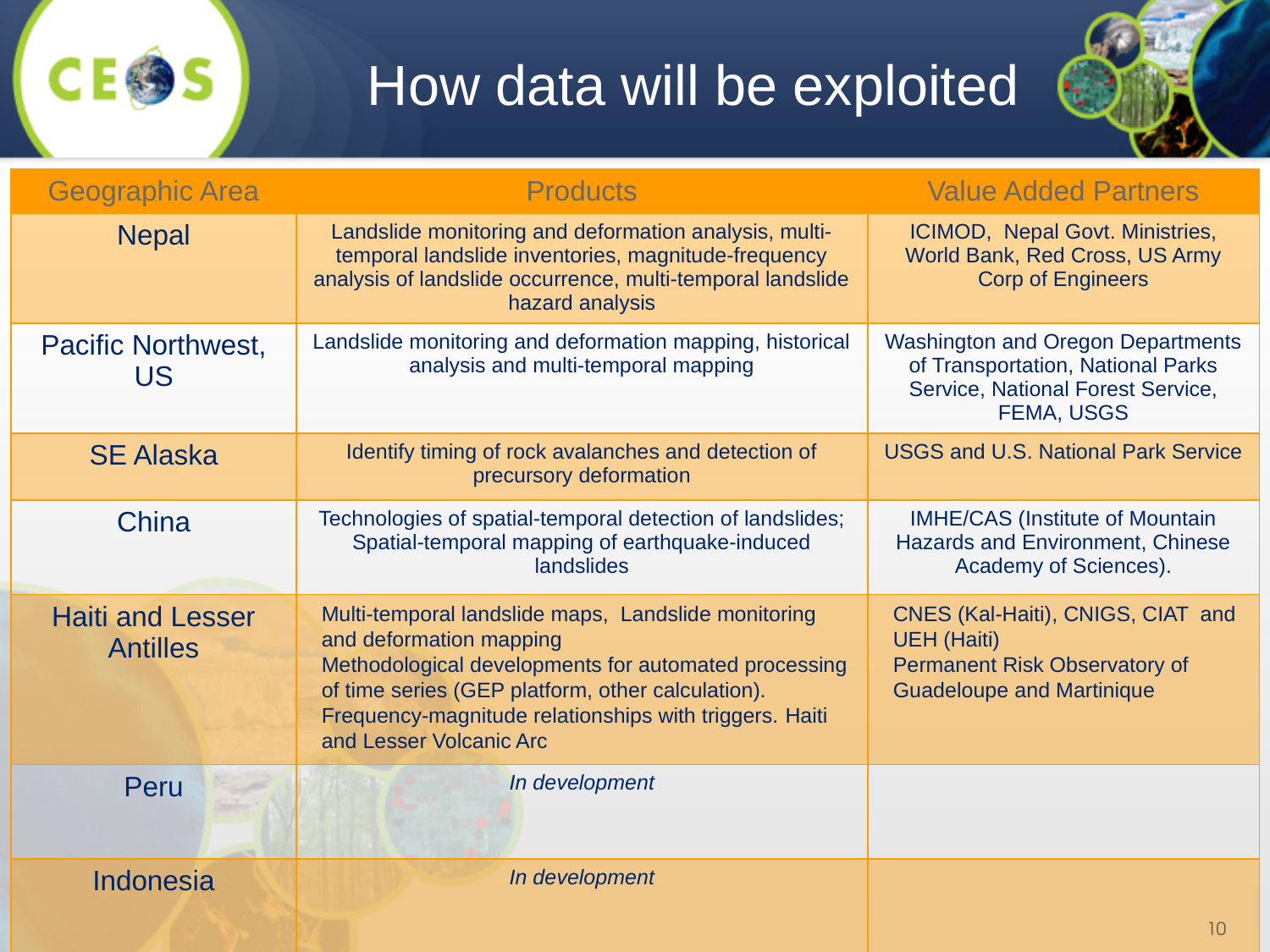

# How data will be exploited
| Geographic Area | Products | Value Added Partners |
| --- | --- | --- |
| Nepal | Landslide monitoring and deformation analysis, multi-temporal landslide inventories, magnitude-frequency analysis of landslide occurrence, multi-temporal landslide hazard analysis | ICIMOD, Nepal Govt. Ministries, World Bank, Red Cross, US Army Corp of Engineers |
| Pacific Northwest, US | Landslide monitoring and deformation mapping, historical analysis and multi-temporal mapping | Washington and Oregon Departments of Transportation, National Parks Service, National Forest Service, FEMA, USGS |
| SE Alaska | Identify timing of rock avalanches and detection of precursory deformation | USGS and U.S. National Park Service |
| China | Technologies of spatial-temporal detection of landslides; Spatial-temporal mapping of earthquake-induced landslides | IMHE/CAS (Institute of Mountain Hazards and Environment, Chinese Academy of Sciences). |
| Haiti and Lesser Antilles | Multi-temporal landslide maps, Landslide monitoring and deformation mapping Methodological developments for automated processing of time series (GEP platform, other calculation). Frequency-magnitude relationships with triggers. Haiti and Lesser Volcanic Arc | CNES (Kal-Haiti), CNIGS, CIAT and UEH (Haiti) Permanent Risk Observatory of Guadeloupe and Martinique |
| Peru | In development |  |
| Indonesia | In development |  |